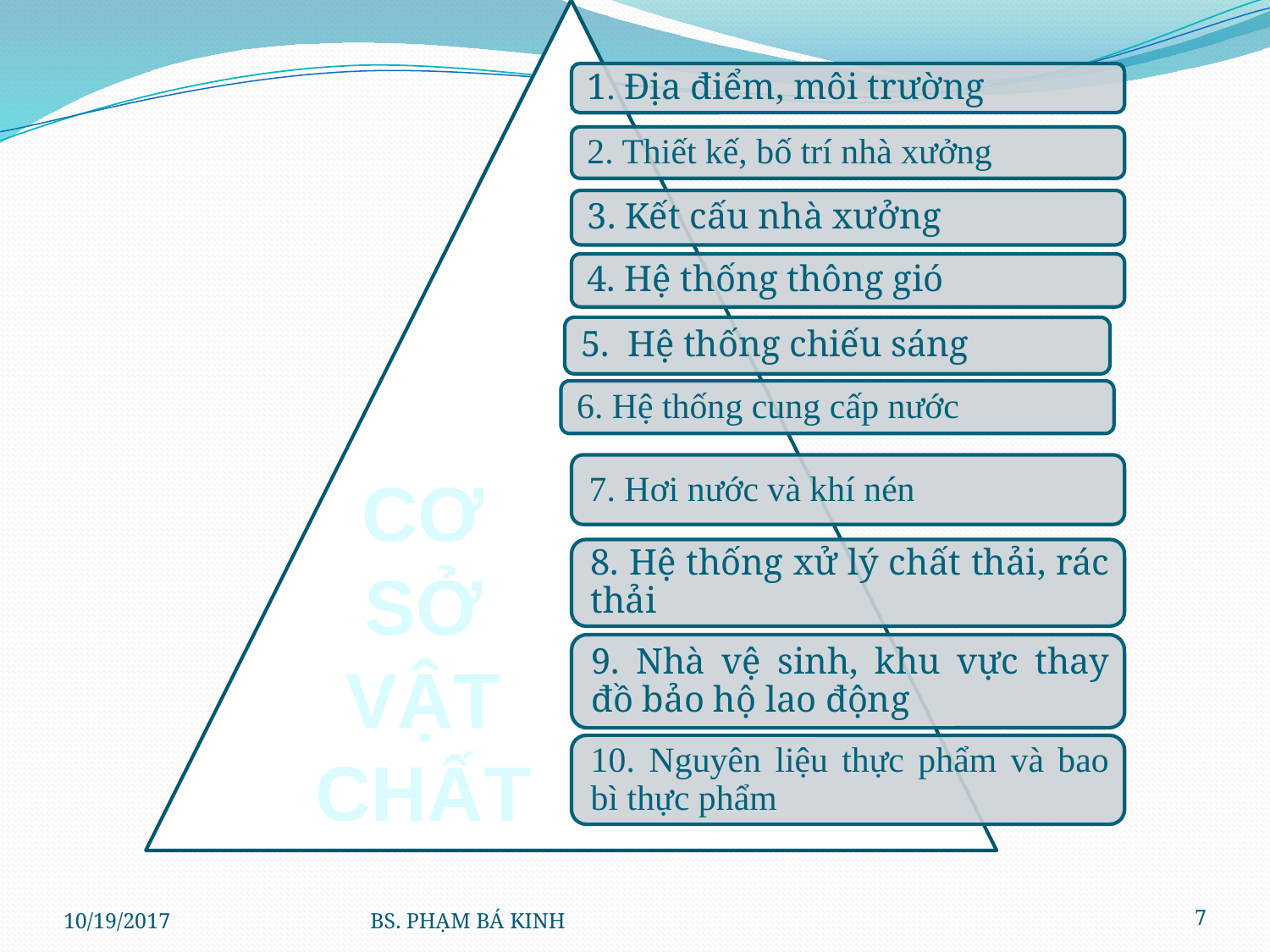

1. Địa điểm, môi trường
2. Thiết kế, bố trí nhà xưởng
3. Kết cấu nhà xưởng
4. Hệ thống thông gió
5.  Hệ thống chiếu sáng
6. Hệ thống cung cấp nước
7. Hơi nước và khí nén
8. Hệ thống xử lý chất thải, rác thải
9. Nhà vệ sinh, khu vực thay đồ bảo hộ lao động
10. Nguyên liệu thực phẩm và bao bì thực phẩm
CƠ SỞ VẬT CHẤT
10/19/2017
BS. PHẠM BÁ KINH
7